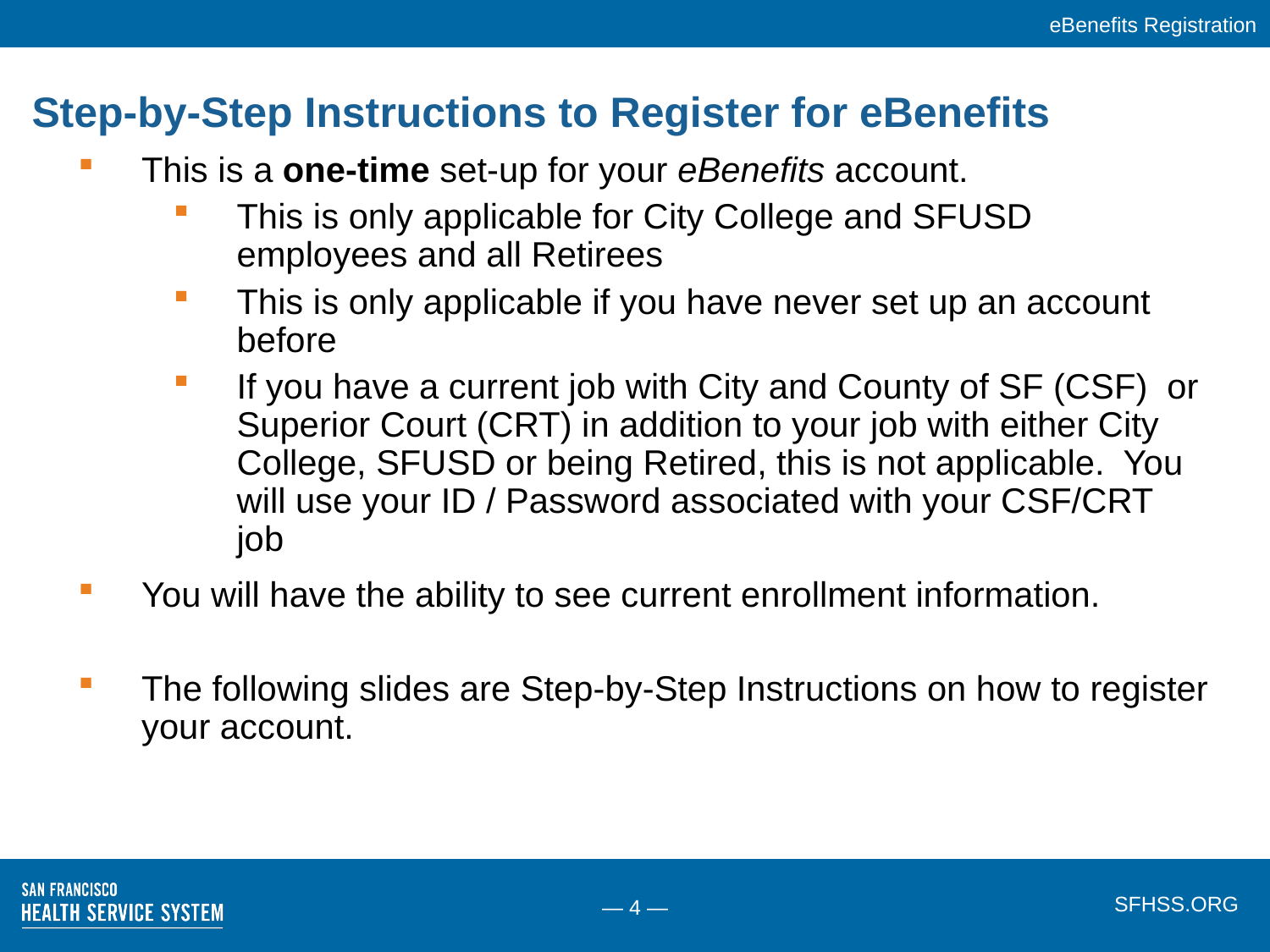

eBenefits Registration
# Step-by-Step Instructions to Register for eBenefits
This is a one-time set-up for your eBenefits account.
This is only applicable for City College and SFUSD employees and all Retirees
This is only applicable if you have never set up an account before
If you have a current job with City and County of SF (CSF)  or Superior Court (CRT) in addition to your job with either City College, SFUSD or being Retired, this is not applicable.  You will use your ID / Password associated with your CSF/CRT job
You will have the ability to see current enrollment information.
The following slides are Step-by-Step Instructions on how to register your account.